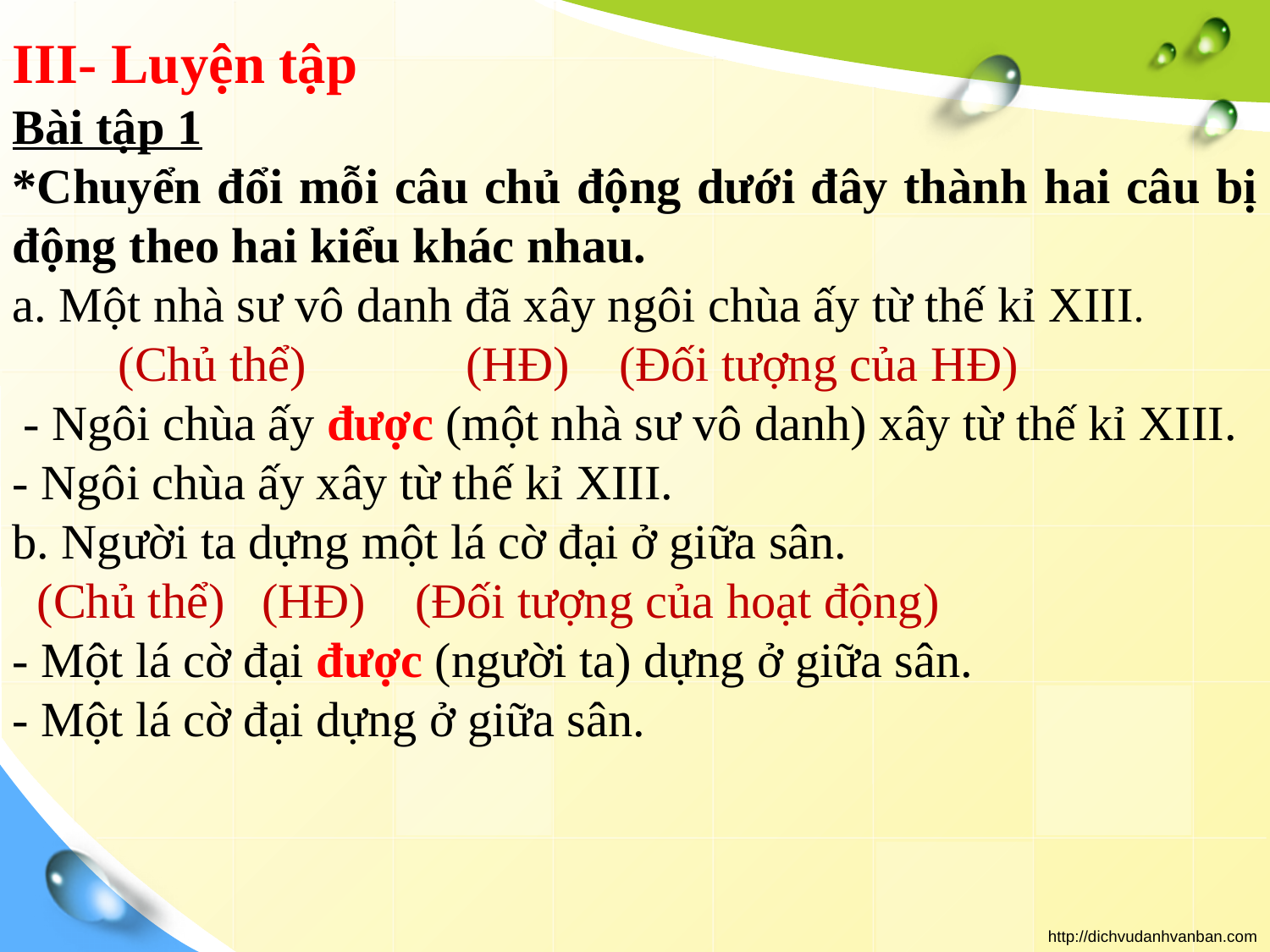

III- Luyện tập
Bài tập 1
*Chuyển đổi mỗi câu chủ động dưới đây thành hai câu bị động theo hai kiểu khác nhau.
a. Một nhà sư vô danh đã xây ngôi chùa ấy từ thế kỉ XIII.
          (Chủ thể)             (HĐ)    (Đối tượng của HĐ)
 - Ngôi chùa ấy được (một nhà sư vô danh) xây từ thế kỉ XIII.
- Ngôi chùa ấy xây từ thế kỉ XIII.
b. Người ta dựng một lá cờ đại ở giữa sân.
  (Chủ thể)   (HĐ)    (Đối tượng của hoạt động)
- Một lá cờ đại được (người ta) dựng ở giữa sân.
- Một lá cờ đại dựng ở giữa sân.